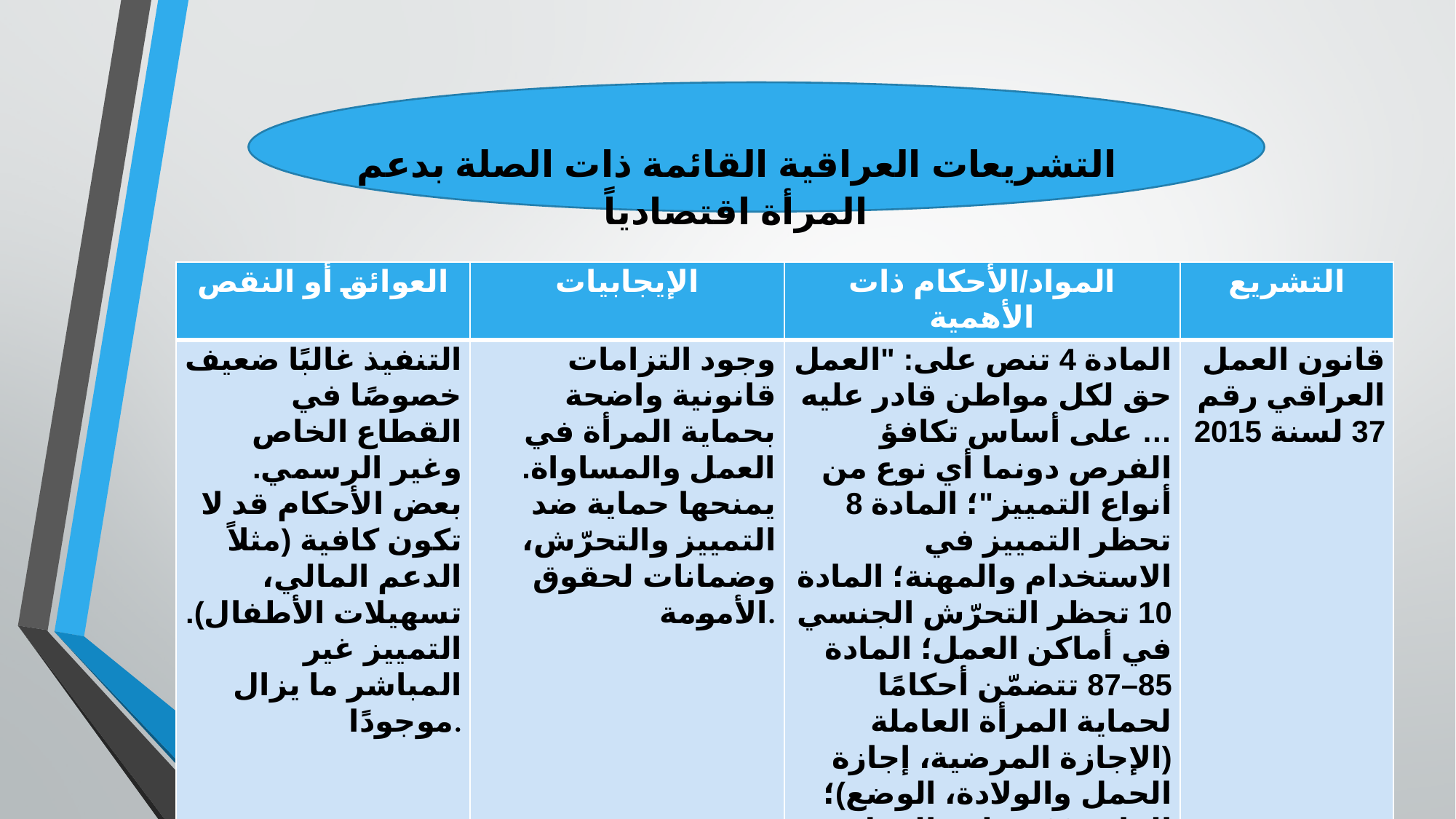

التشريعات العراقية القائمة ذات الصلة بدعم المرأة اقتصادياً
| العوائق أو النقص | الإيجابيات | المواد/الأحكام ذات الأهمية | التشريع |
| --- | --- | --- | --- |
| التنفيذ غالبًا ضعيف خصوصًا في القطاع الخاص وغير الرسمي. بعض الأحكام قد لا تكون كافية (مثلاً الدعم المالي، تسهيلات الأطفال). التمييز غير المباشر ما يزال موجودًا. | وجود التزامات قانونية واضحة بحماية المرأة في العمل والمساواة. يمنحها حماية ضد التمييز والتحرّش، وضمانات لحقوق الأمومة. | المادة 4 تنص على: "العمل حق لكل مواطن قادر عليه … على أساس تكافؤ الفرص دونما أي نوع من أنواع التمييز"؛ المادة 8 تحظر التمييز في الاستخدام والمهنة؛ المادة 10 تحظر التحرّش الجنسي في أماكن العمل؛ المادة 85–87 تتضمّن أحكامًا لحماية المرأة العاملة (الإجازة المرضية، إجازة الحمل والولادة، الوضع)؛ المادة 86 تنظيم العمل الليلي | قانون العمل العراقي رقم 37 لسنة 2015 |